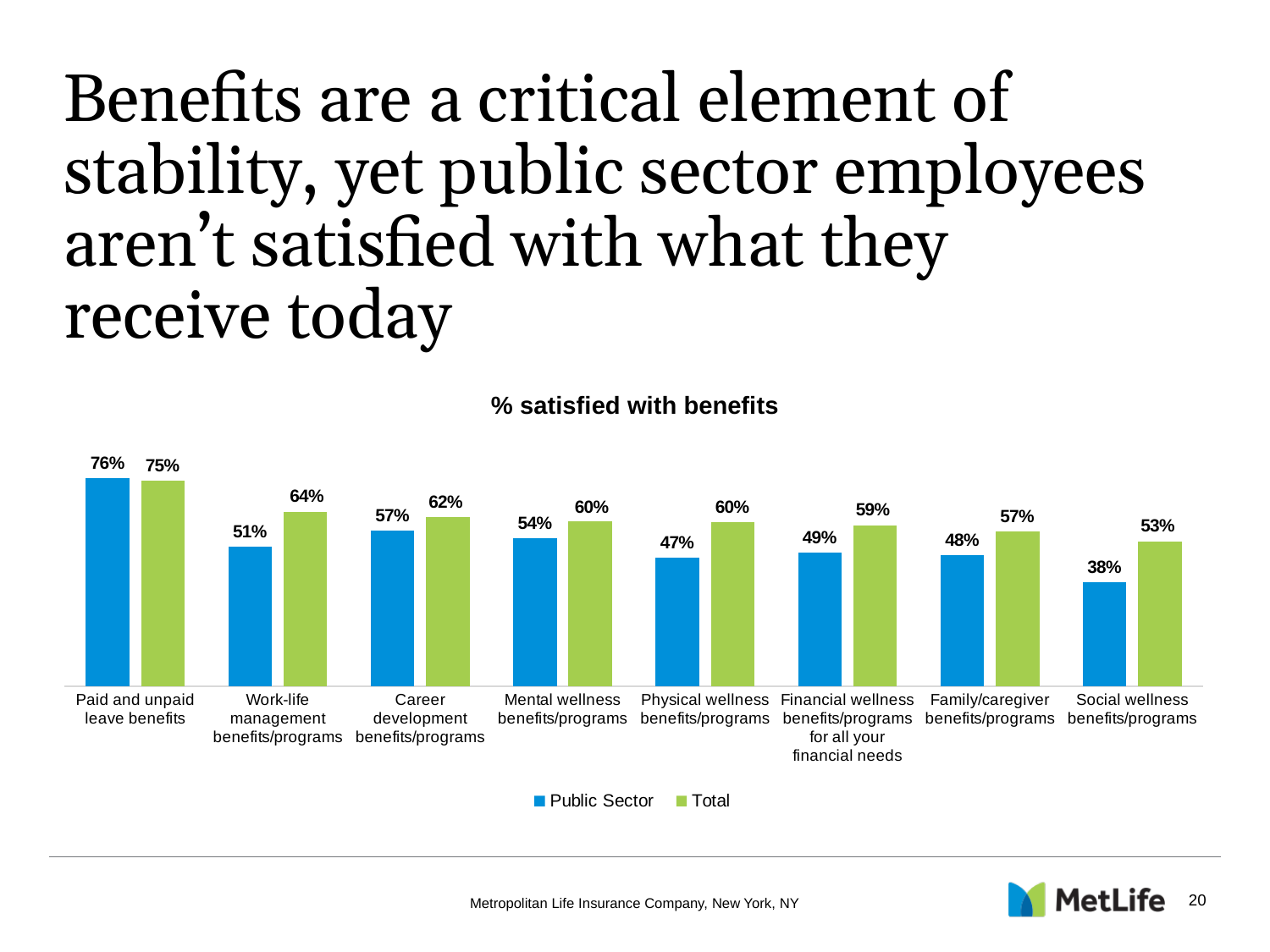

# Benefits are a critical element of stability, yet public sector employees aren’t satisfied with what they receive today
% satisfied with benefits

### Chart

| Category | Public Sector | Total |
|---|---|---|
| Paid and unpaid leave benefits | 0.76 | 0.7521463388804 |
| Work-life management benefits/programs | 0.51 | 0.6383989168602 |
| Career development benefits/programs | 0.57 | 0.6182281266655 |
| Mental wellness benefits/programs | 0.54 | 0.6013774655864 |
| Physical wellness benefits/programs | 0.47 | 0.599360741608 |
| Financial wellness benefits/programs for all your financial needs | 0.49 | 0.5888648138501 |
| Family/caregiver benefits/programs | 0.48 | 0.5654480171062 |
| Social wellness benefits/programs | 0.38 | 0.529975957394 |